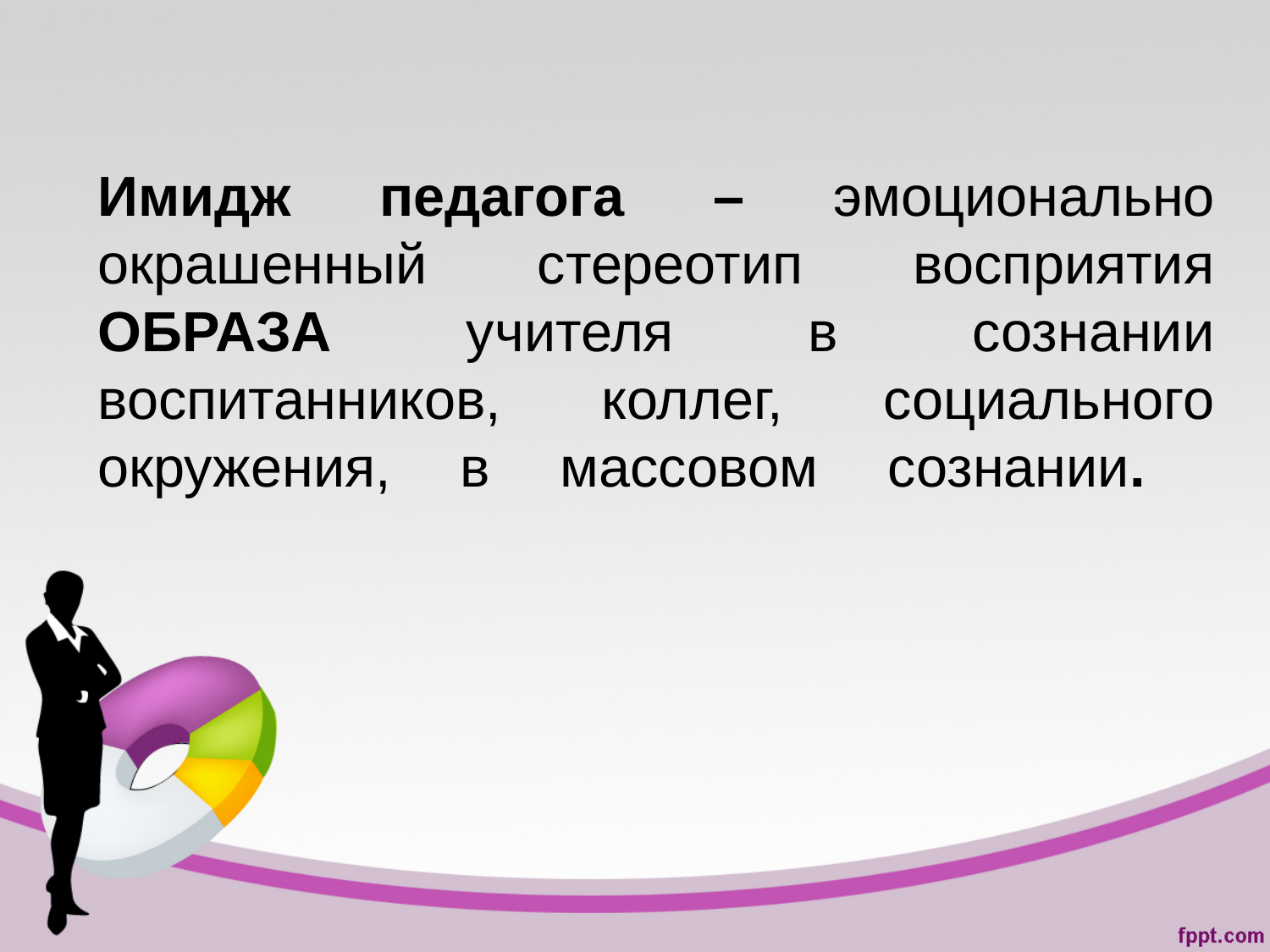

# Имидж педагога – эмоционально окрашенный стереотип восприятия ОБРАЗА учителя в сознании воспитанников, коллег, социального окружения, в массовом сознании.